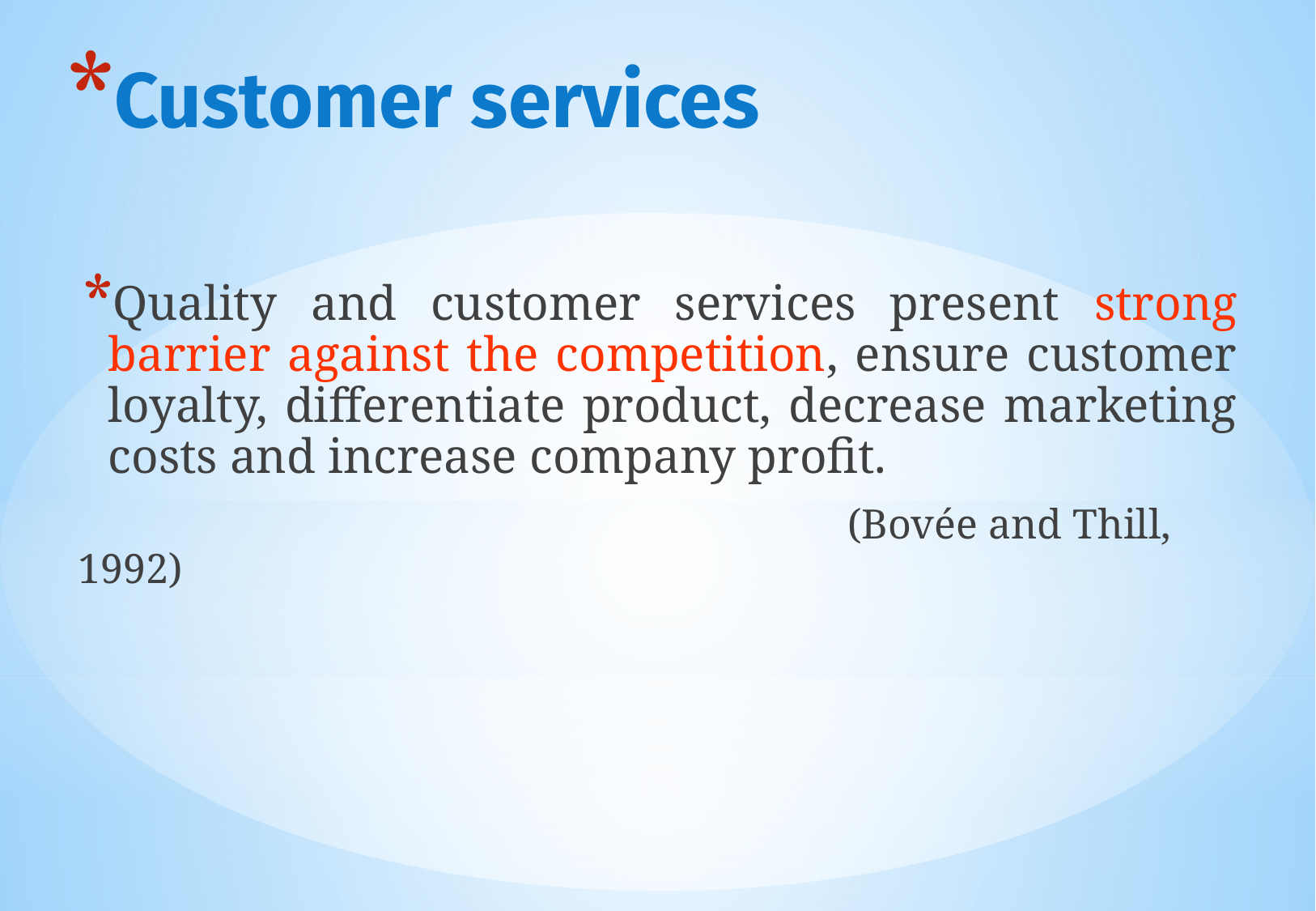

# Customer services
Quality and customer services present strong barrier against the competition, ensure customer loyalty, differentiate product, decrease marketing costs and increase company profit.
				                       (Bovée and Thill, 1992)